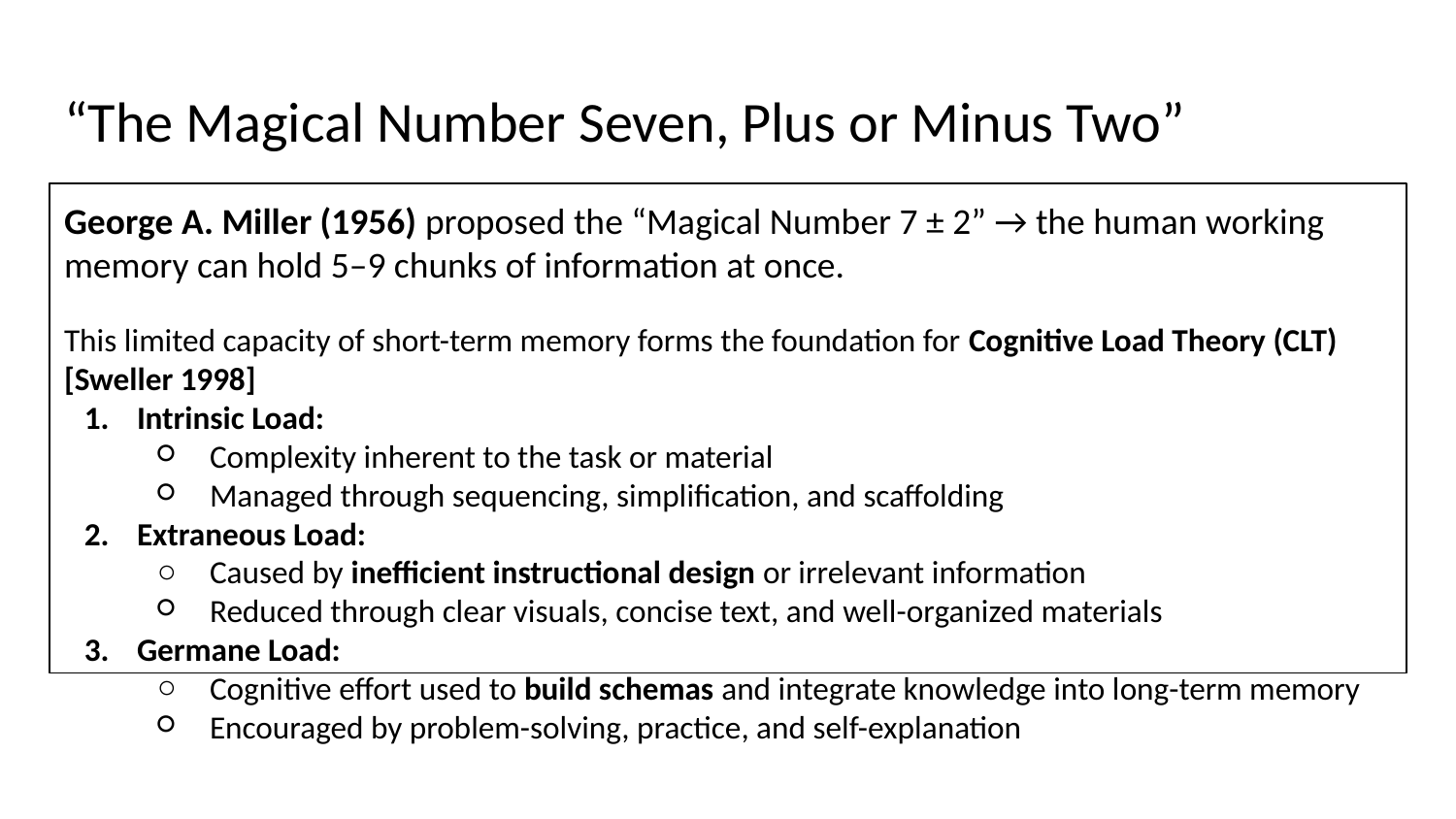

# “The Magical Number Seven, Plus or Minus Two”
George A. Miller (1956) proposed the “Magical Number 7 ± 2” → the human working memory can hold 5–9 chunks of information at once.
This limited capacity of short-term memory forms the foundation for Cognitive Load Theory (CLT) [Sweller 1998]
Intrinsic Load:
Complexity inherent to the task or material
Managed through sequencing, simplification, and scaffolding
Extraneous Load:
Caused by inefficient instructional design or irrelevant information
Reduced through clear visuals, concise text, and well-organized materials
Germane Load:
Cognitive effort used to build schemas and integrate knowledge into long-term memory
Encouraged by problem-solving, practice, and self-explanation